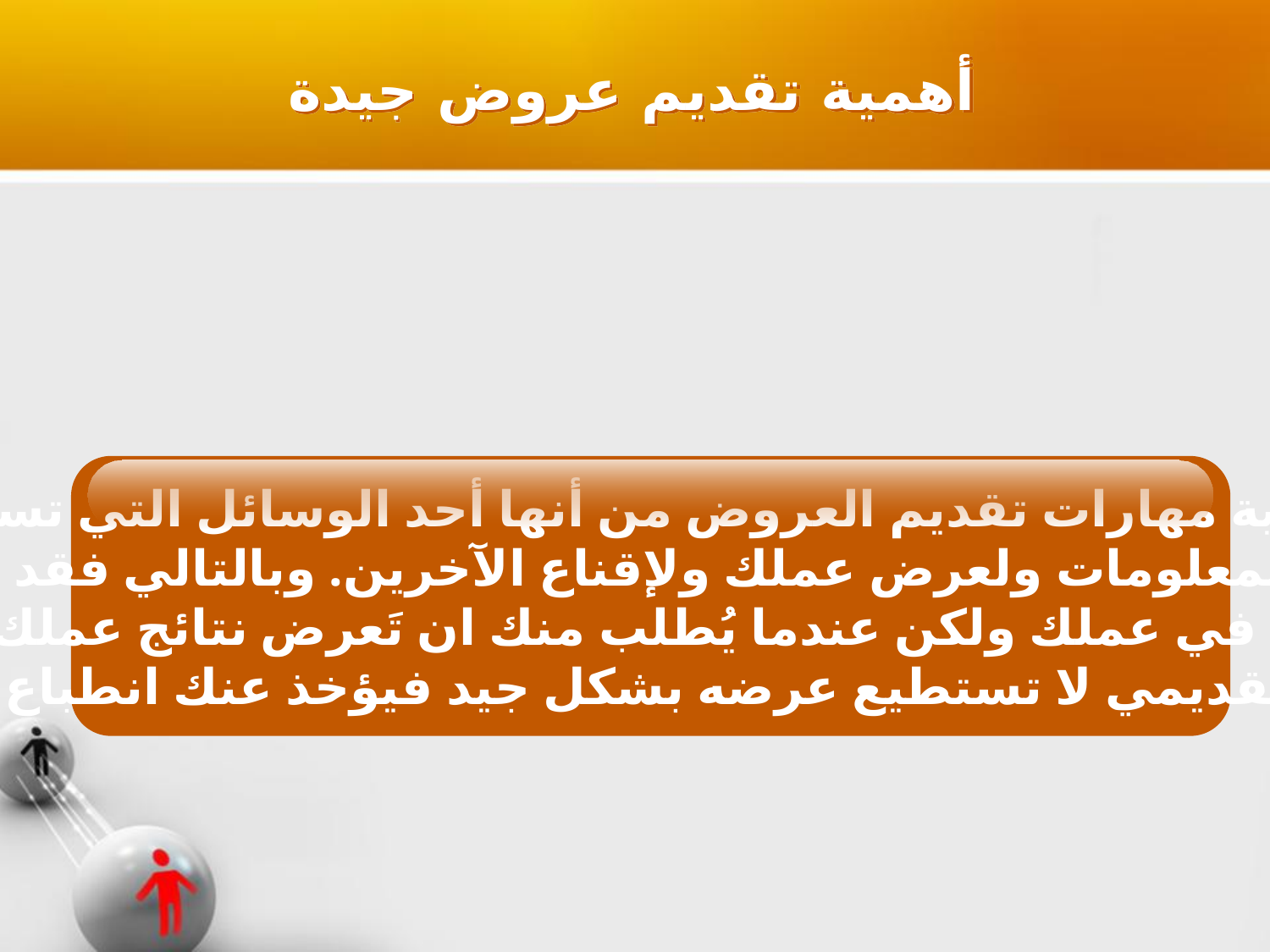

أهمية تقديم عروض جيدة
تنبع أهمية مهارات تقديم العروض من أنها أحد الوسائل التي تستخدمها
لنقل المعلومات ولعرض عملك ولإقناع الآخرين. وبالتالي فقد تكون
ممتازاً في عملك ولكن عندما يُطلب منك ان تَعرض نتائج عملك في
عرض تقديمي لا تستطيع عرضه بشكل جيد فيؤخذ عنك انطباع سيء